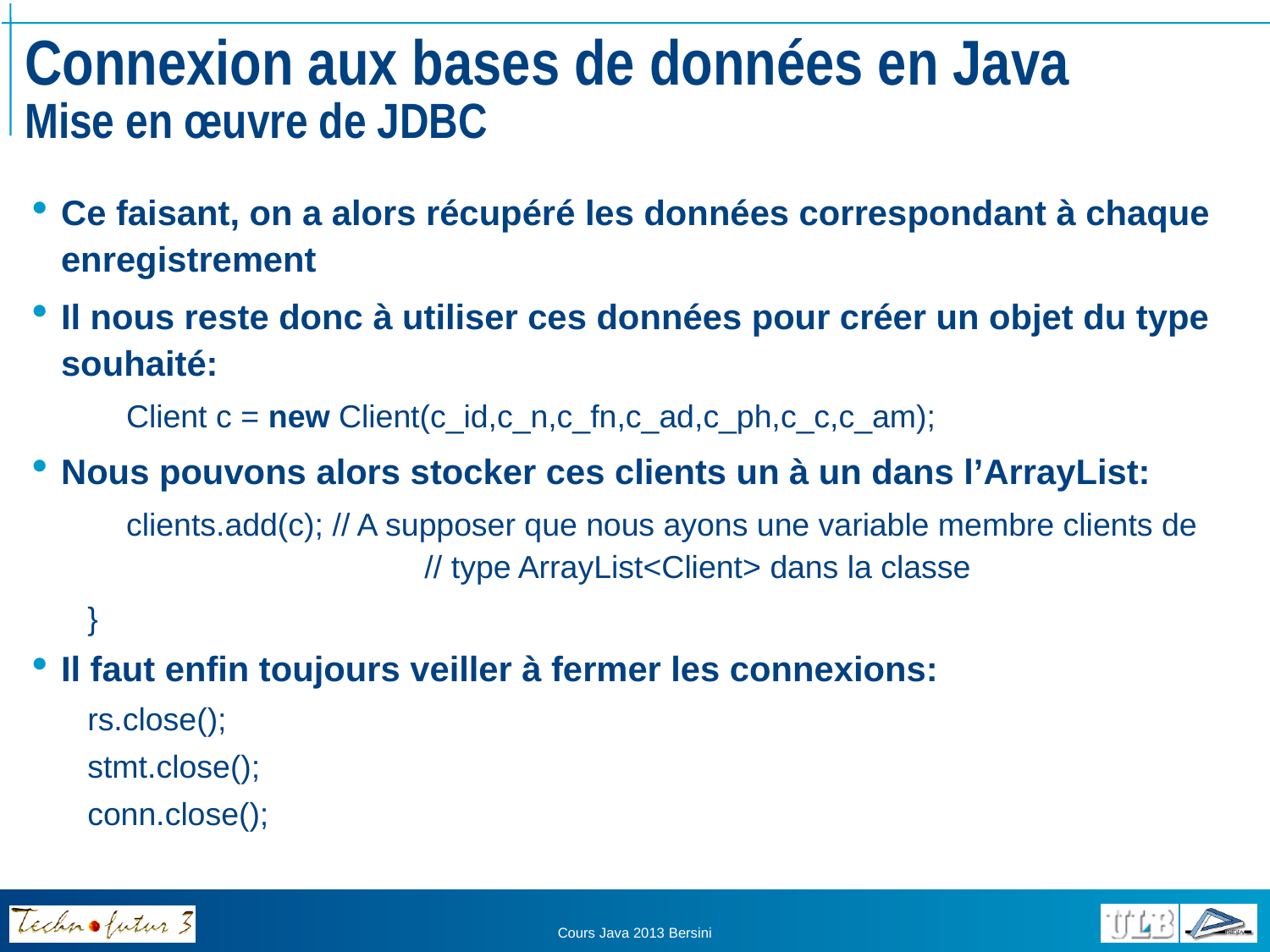

# Connexion aux bases de données en Java Mise en œuvre de JDBC
Ce faisant, on a alors récupéré les données correspondant à chaque enregistrement
Il nous reste donc à utiliser ces données pour créer un objet du type souhaité:
	Client c = new Client(c_id,c_n,c_fn,c_ad,c_ph,c_c,c_am);
Nous pouvons alors stocker ces clients un à un dans l’ArrayList:
	clients.add(c); // A supposer que nous ayons une variable membre clients de
		     // type ArrayList<Client> dans la classe
}
Il faut enfin toujours veiller à fermer les connexions:
rs.close();
stmt.close();
conn.close();
Cours Java 2013 Bersini